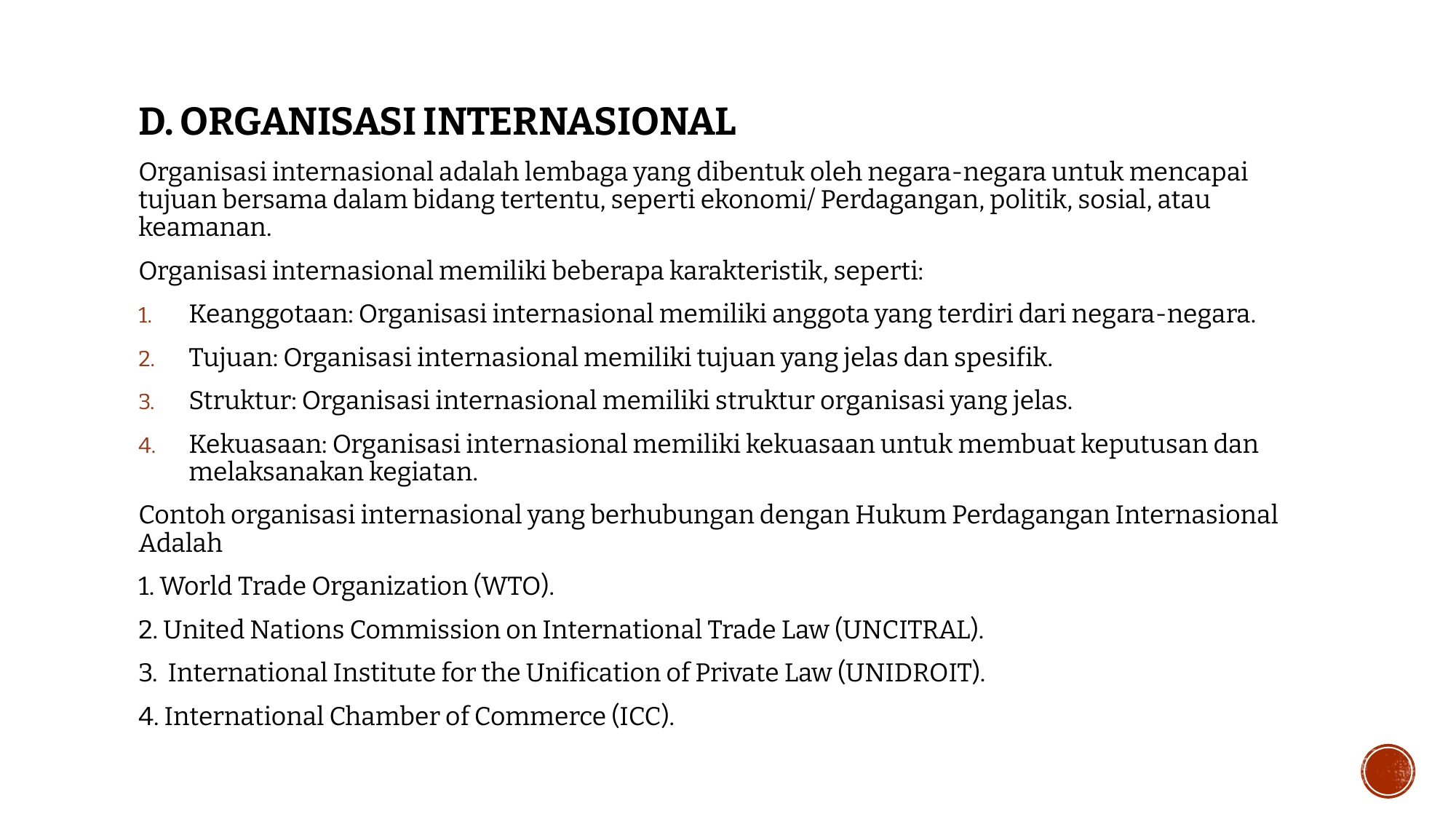

D. ORGANISASI INTERNASIONAL
Organisasi internasional adalah lembaga yang dibentuk oleh negara-negara untuk mencapai tujuan bersama dalam bidang tertentu, seperti ekonomi/ Perdagangan, politik, sosial, atau keamanan.
Organisasi internasional memiliki beberapa karakteristik, seperti:
Keanggotaan: Organisasi internasional memiliki anggota yang terdiri dari negara-negara.
Tujuan: Organisasi internasional memiliki tujuan yang jelas dan spesifik.
Struktur: Organisasi internasional memiliki struktur organisasi yang jelas.
Kekuasaan: Organisasi internasional memiliki kekuasaan untuk membuat keputusan dan melaksanakan kegiatan.
Contoh organisasi internasional yang berhubungan dengan Hukum Perdagangan Internasional Adalah
1. World Trade Organization (WTO).
2. United Nations Commission on International Trade Law (UNCITRAL).
3.  International Institute for the Unification of Private Law (UNIDROIT).
4. International Chamber of Commerce (ICC).